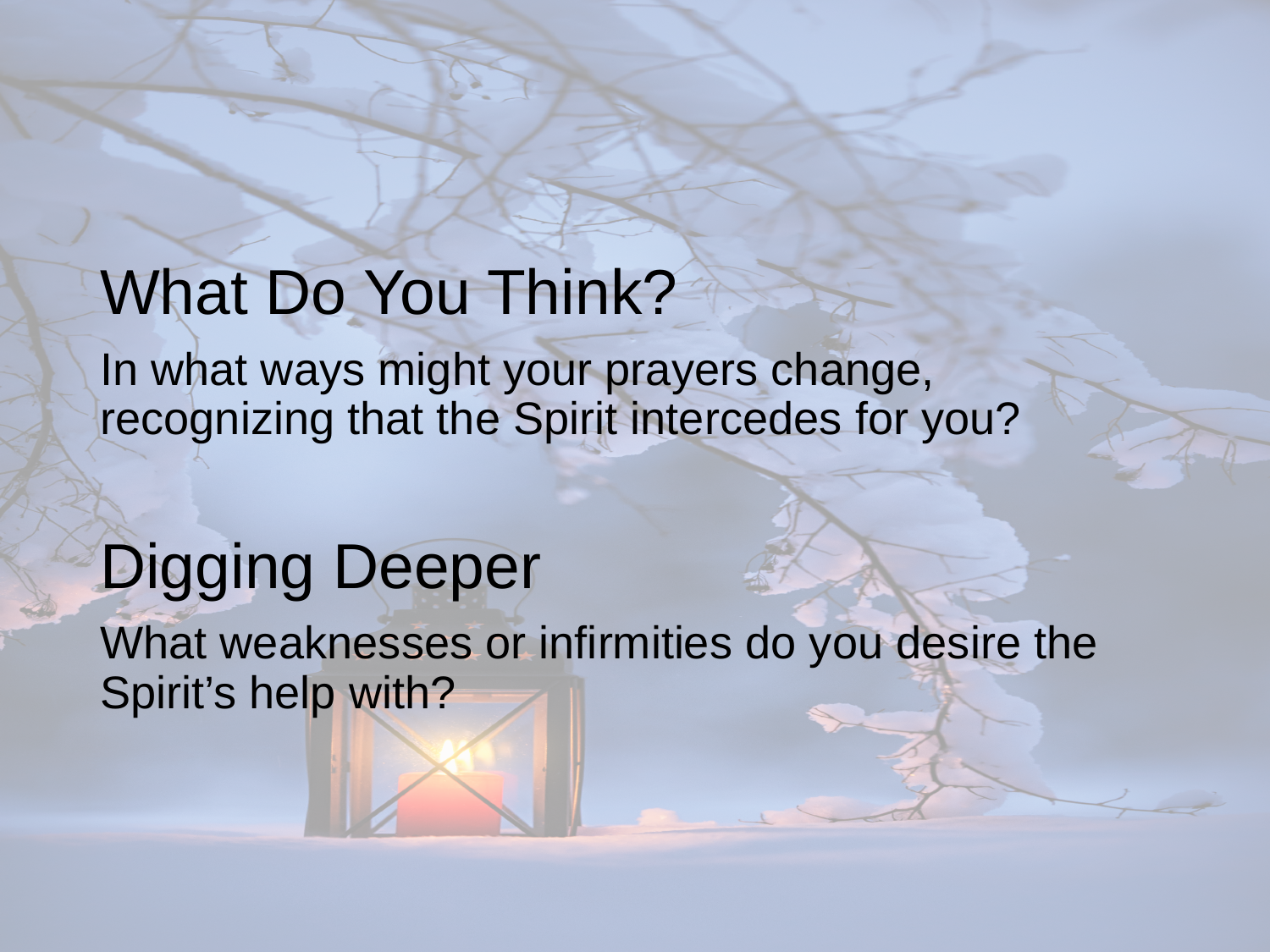

What Do You Think?
In what ways might your prayers change, recognizing that the Spirit intercedes for you?

Digging Deeper
What weaknesses or infirmities do you desire the Spirit’s help with?